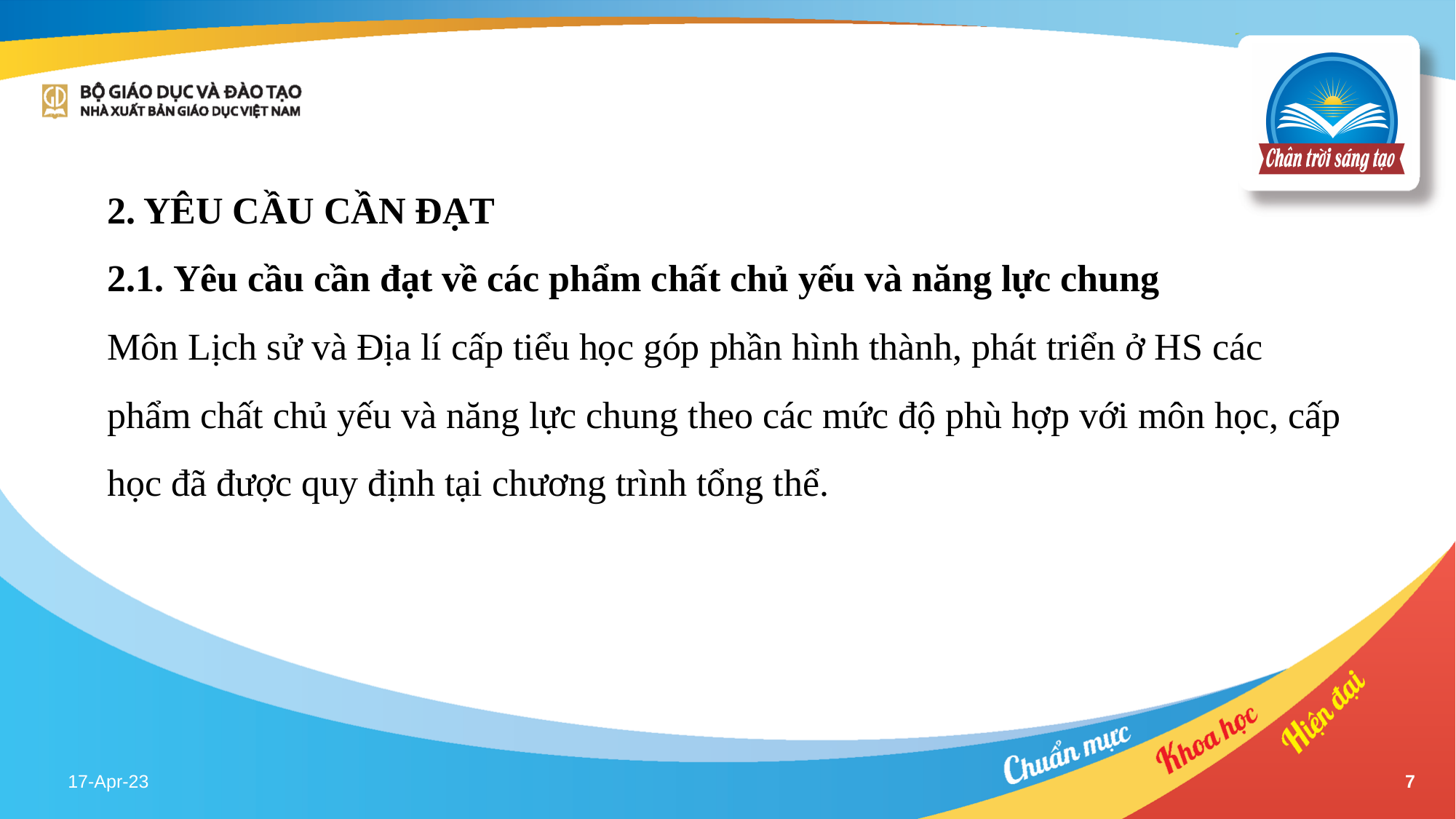

# 2. YÊU CẦU CẦN ĐẠT 2.1. Yêu cầu cần đạt về các phẩm chất chủ yếu và năng lực chung Môn Lịch sử và Địa lí cấp tiểu học góp phần hình thành, phát triển ở HS các phẩm chất chủ yếu và năng lực chung theo các mức độ phù hợp với môn học, cấp học đã được quy định tại chương trình tổng thể.
17-Apr-23
7